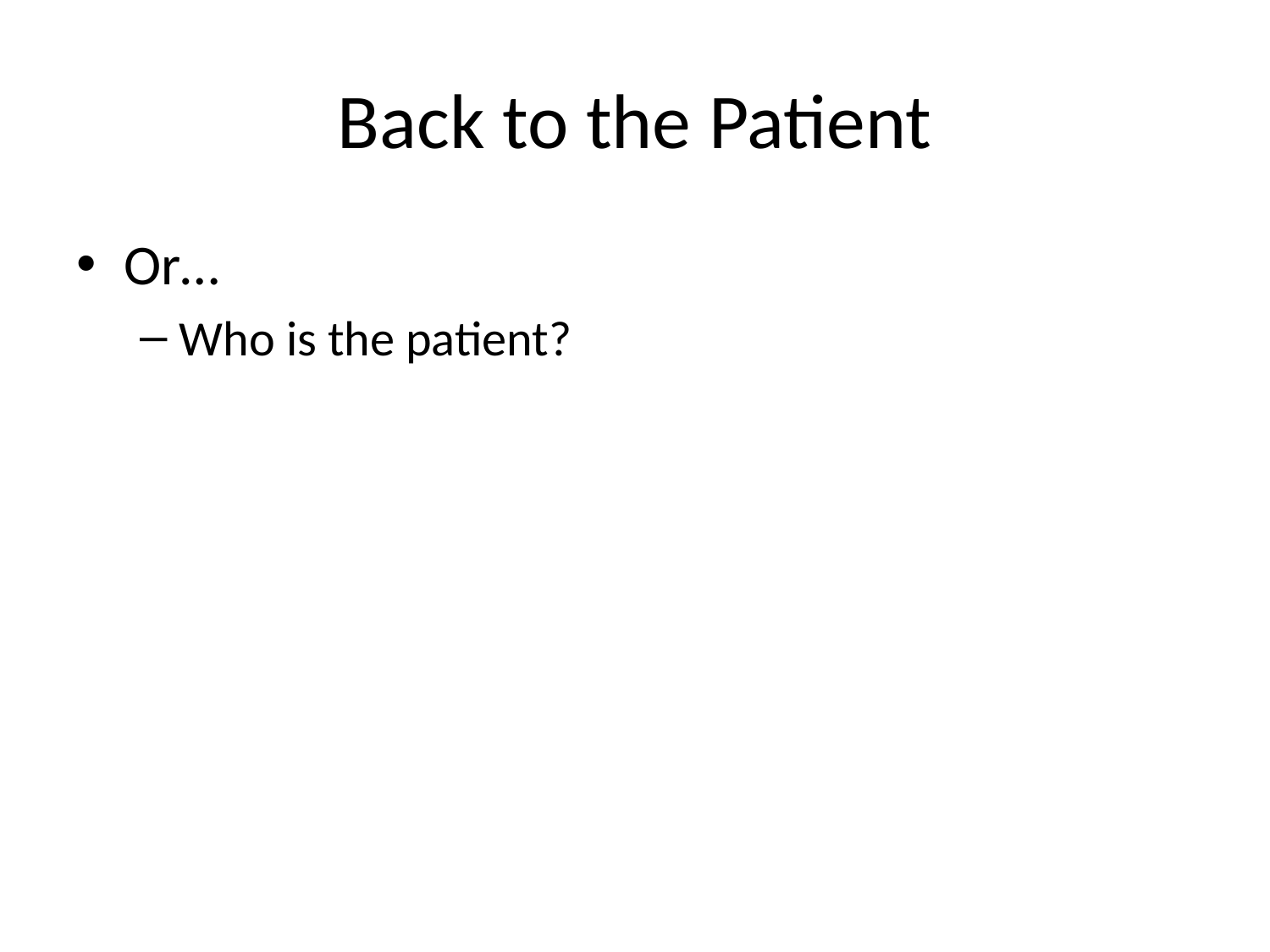

# Back to the Patient
Or…
Who is the patient?